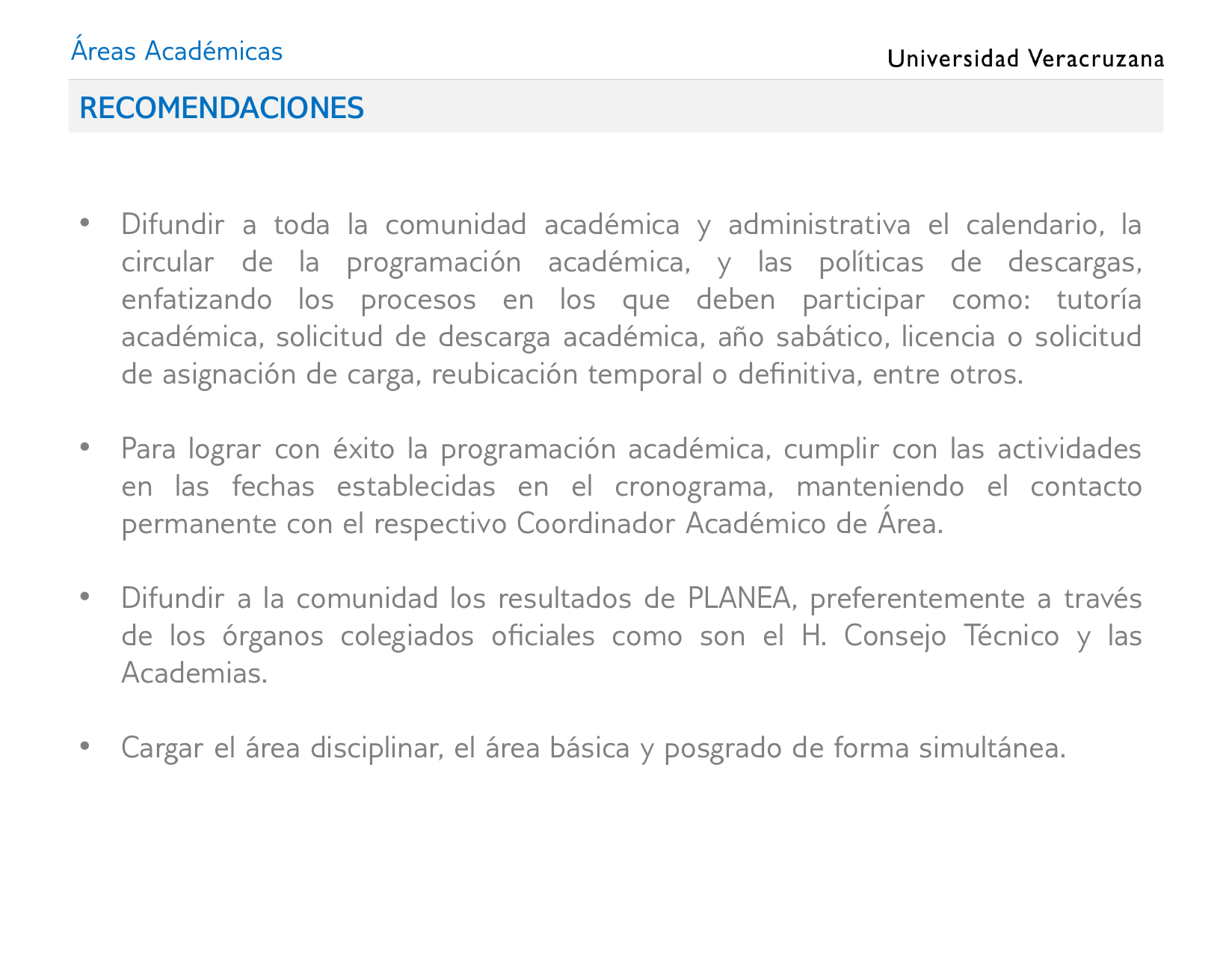

# Áreas Académicas
Recomendaciones
Difundir a toda la comunidad académica y administrativa el calendario, la circular de la programación académica, y las políticas de descargas, enfatizando los procesos en los que deben participar como: tutoría académica, solicitud de descarga académica, año sabático, licencia o solicitud de asignación de carga, reubicación temporal o definitiva, entre otros.

Para lograr con éxito la programación académica, cumplir con las actividades en las fechas establecidas en el cronograma, manteniendo el contacto permanente con el respectivo Coordinador Académico de Área.

Difundir a la comunidad los resultados de planea, preferentemente a través de los órganos colegiados oficiales como son el H. Consejo Técnico y las Academias.

Cargar el área disciplinar, el área básica y posgrado de forma simultánea.